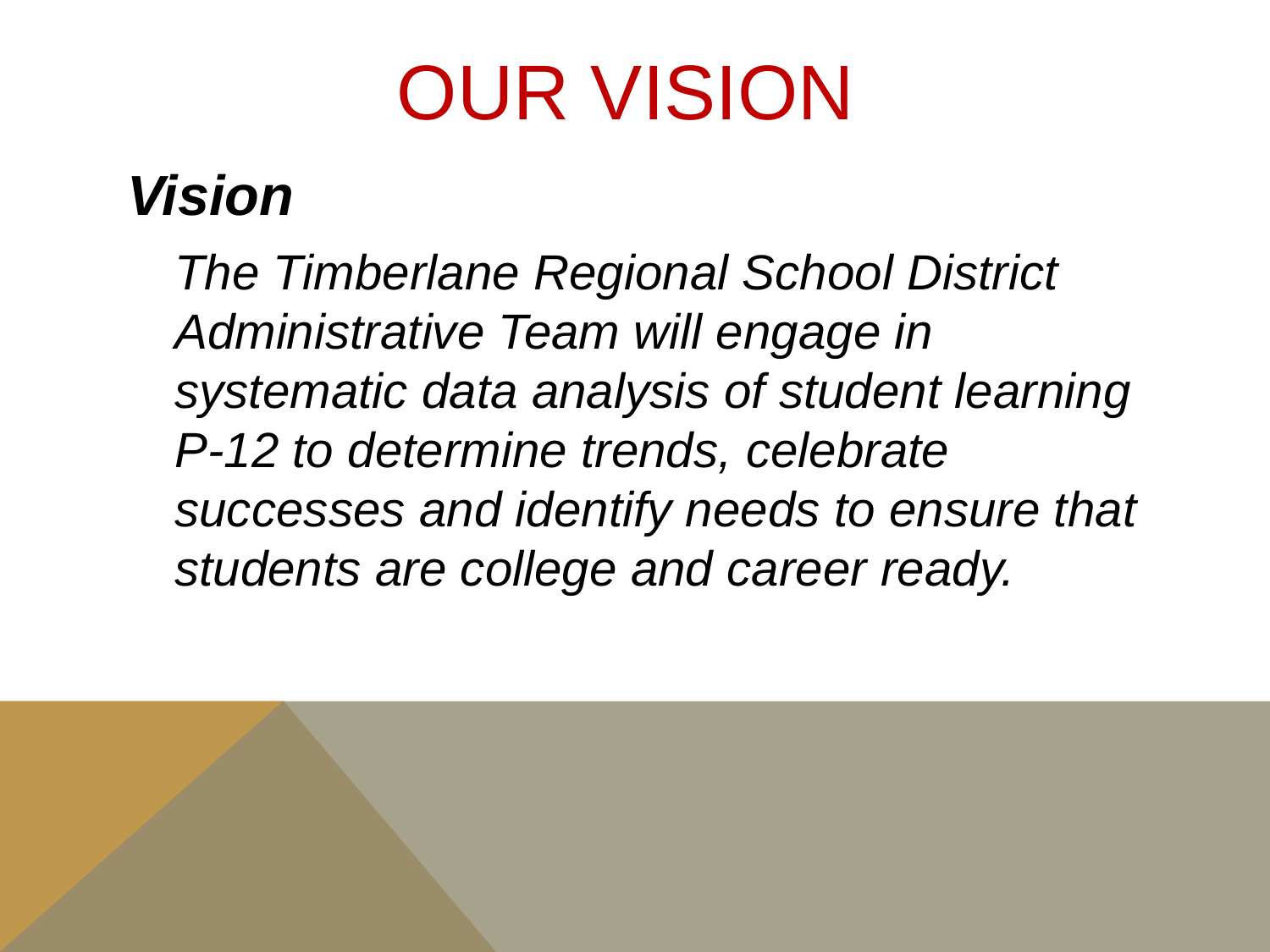

# Our vision
Vision
	The Timberlane Regional School District Administrative Team will engage in systematic data analysis of student learning P-12 to determine trends, celebrate successes and identify needs to ensure that students are college and career ready.